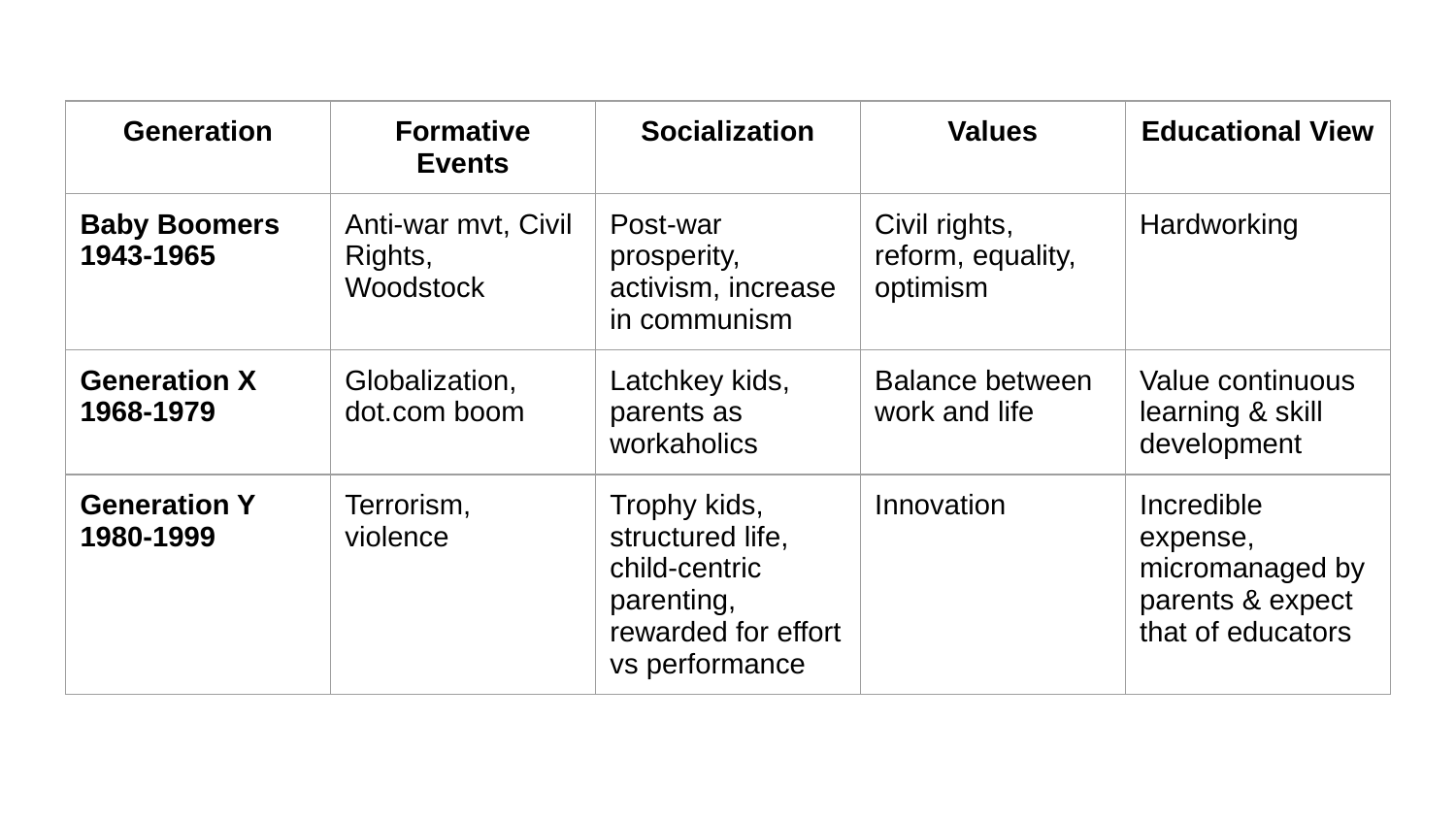

| Generation | Formative Events | Socialization | Values | Educational View |
| --- | --- | --- | --- | --- |
| Baby Boomers 1943-1965 | Anti-war mvt, Civil Rights, Woodstock | Post-war prosperity, activism, increase in communism | Civil rights, reform, equality, optimism | Hardworking |
| Generation X 1968-1979 | Globalization, dot.com boom | Latchkey kids, parents as workaholics | Balance between work and life | Value continuous learning & skill development |
| Generation Y 1980-1999 | Terrorism, violence | Trophy kids, structured life, child-centric parenting, rewarded for effort vs performance | Innovation | Incredible expense, micromanaged by parents & expect that of educators |